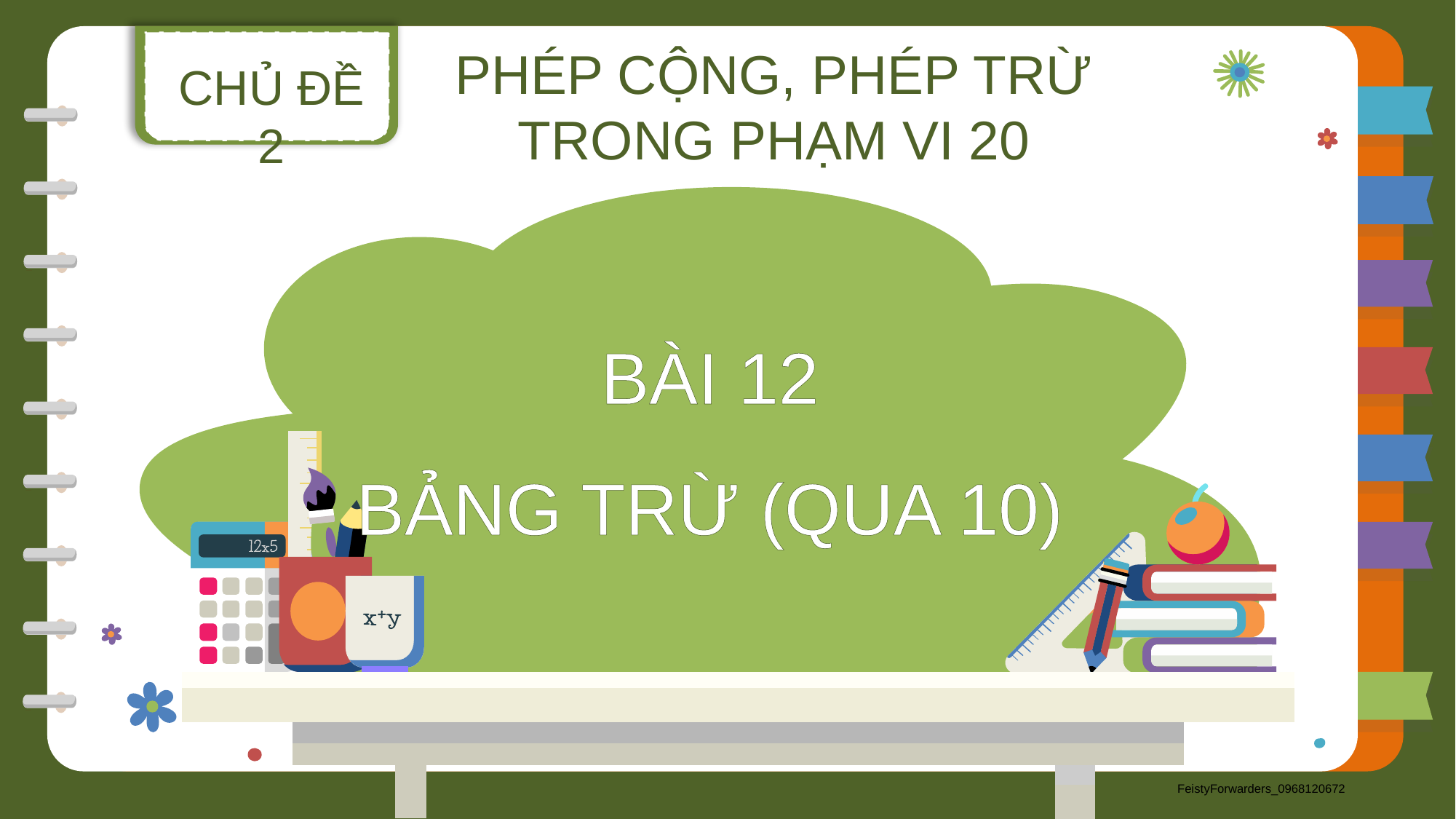

CHỦ ĐỀ 2
PHÉP CỘNG, PHÉP TRỪ TRONG PHẠM VI 20
BÀI 12
BẢNG TRỪ (QUA 10)